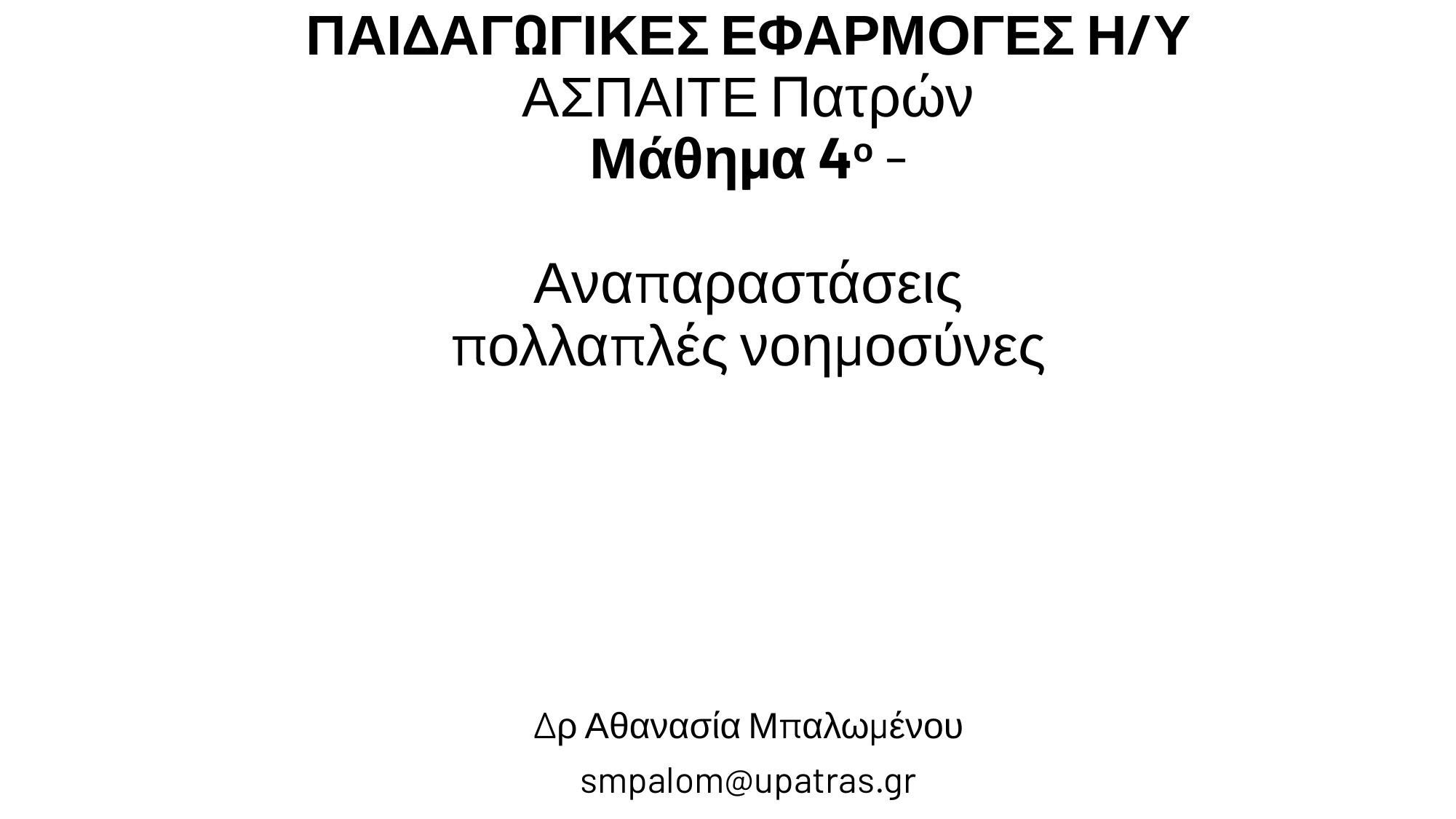

# ΠΑΙΔΑΓΩΓΙΚΕΣ ΕΦΑΡΜΟΓΕΣ Η/Υ ΑΣΠΑΙΤΕ Πατρών Μάθημα 4ο - Αναπαραστάσεις πολλαπλές νοημοσύνες
Δρ Αθανασία Μπαλωμένου
smpalom@upatras.gr